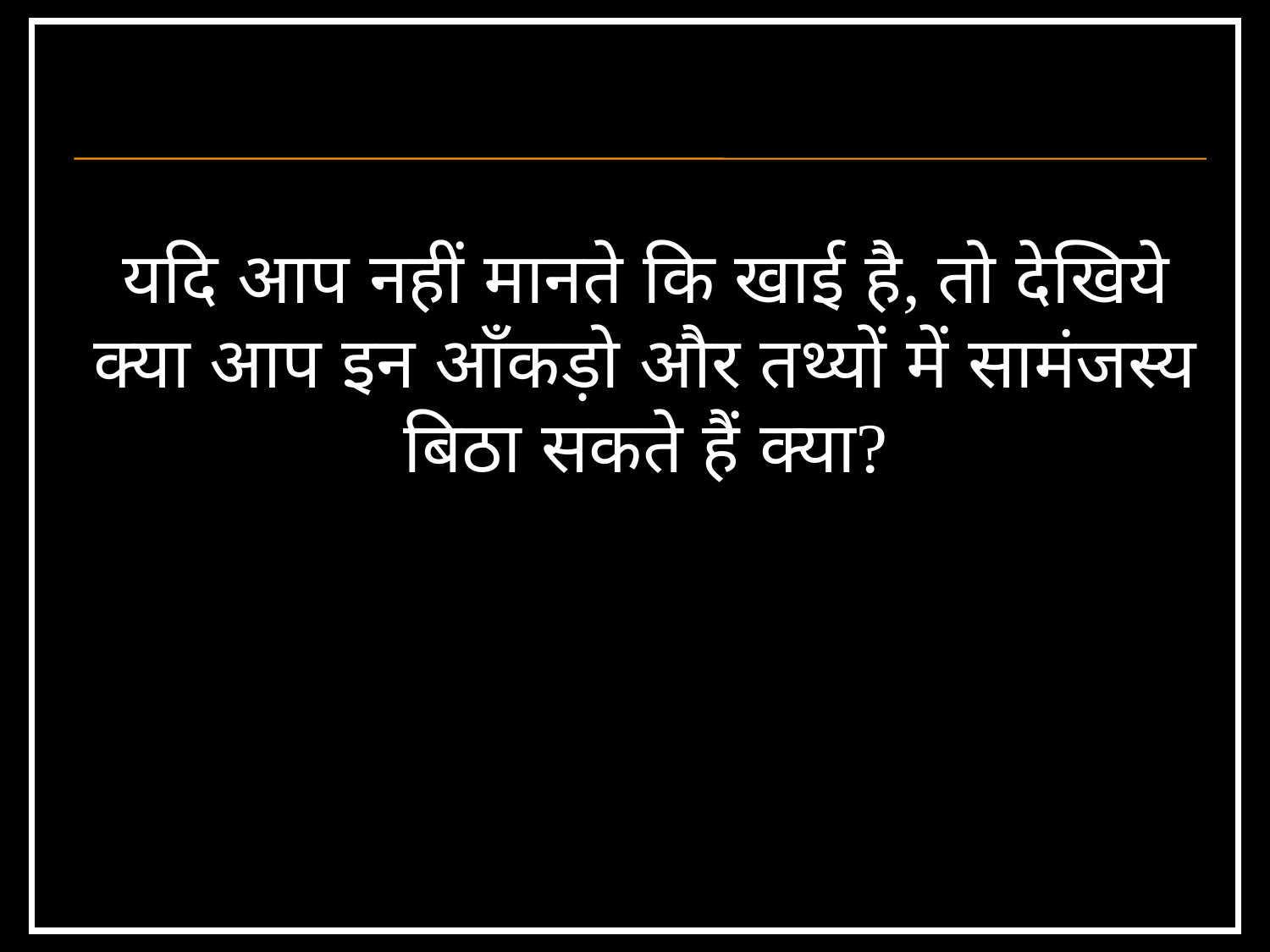

यदि आप नहीं मानते कि खाई है, तो देखिये क्या आप इन आँकड़ो और तथ्यों में सामंजस्य बिठा सकते हैं क्या?